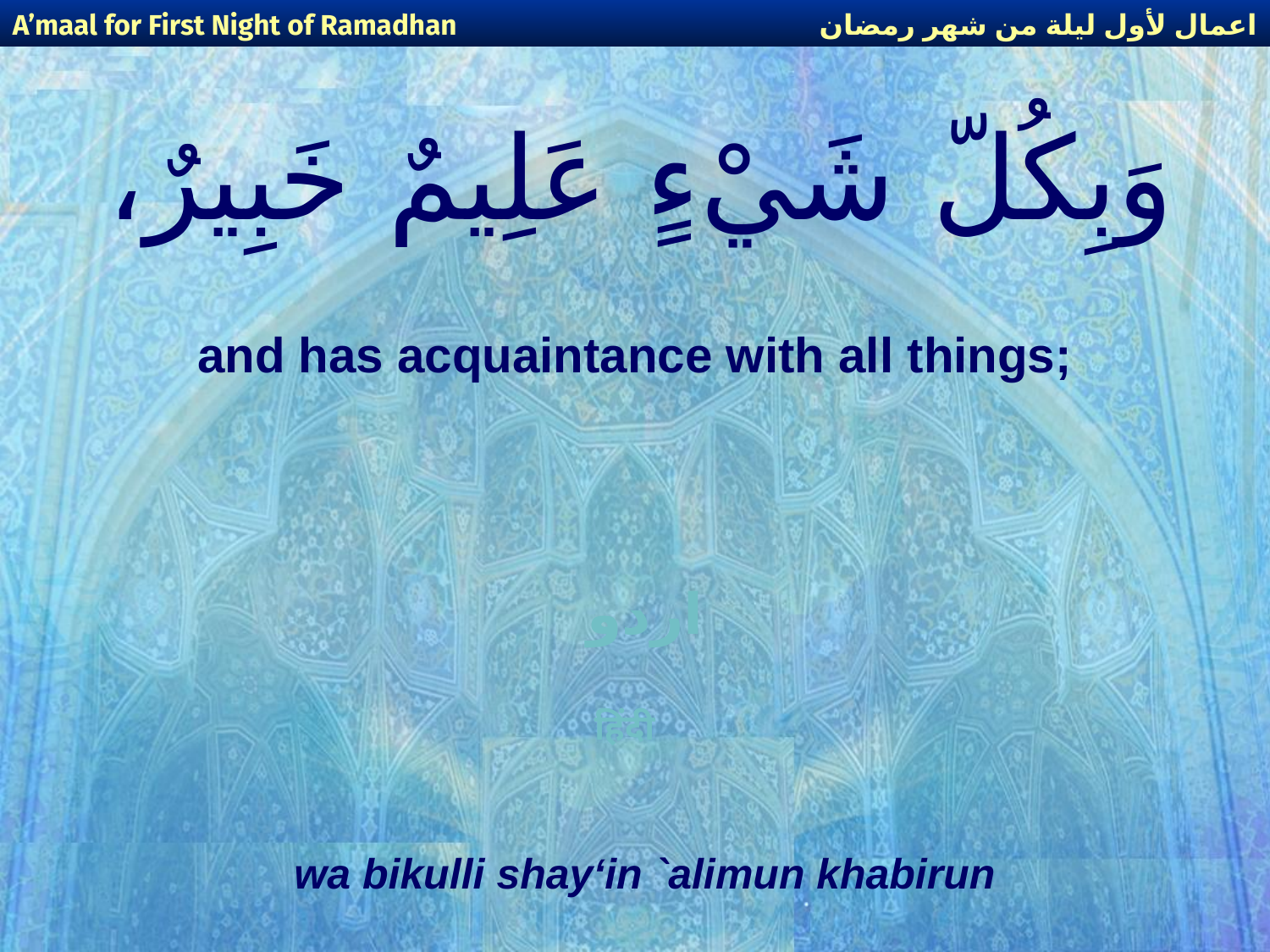

اعمال لأول ليلة من شهر رمضان
A’maal for First Night of Ramadhan
# وَبِكُلّ شَيْءٍ عَلِيمٌ خَبِيرٌ،
and has acquaintance with all things;
اردو
हिंदी
wa bikulli shay‘in `alimun khabirun